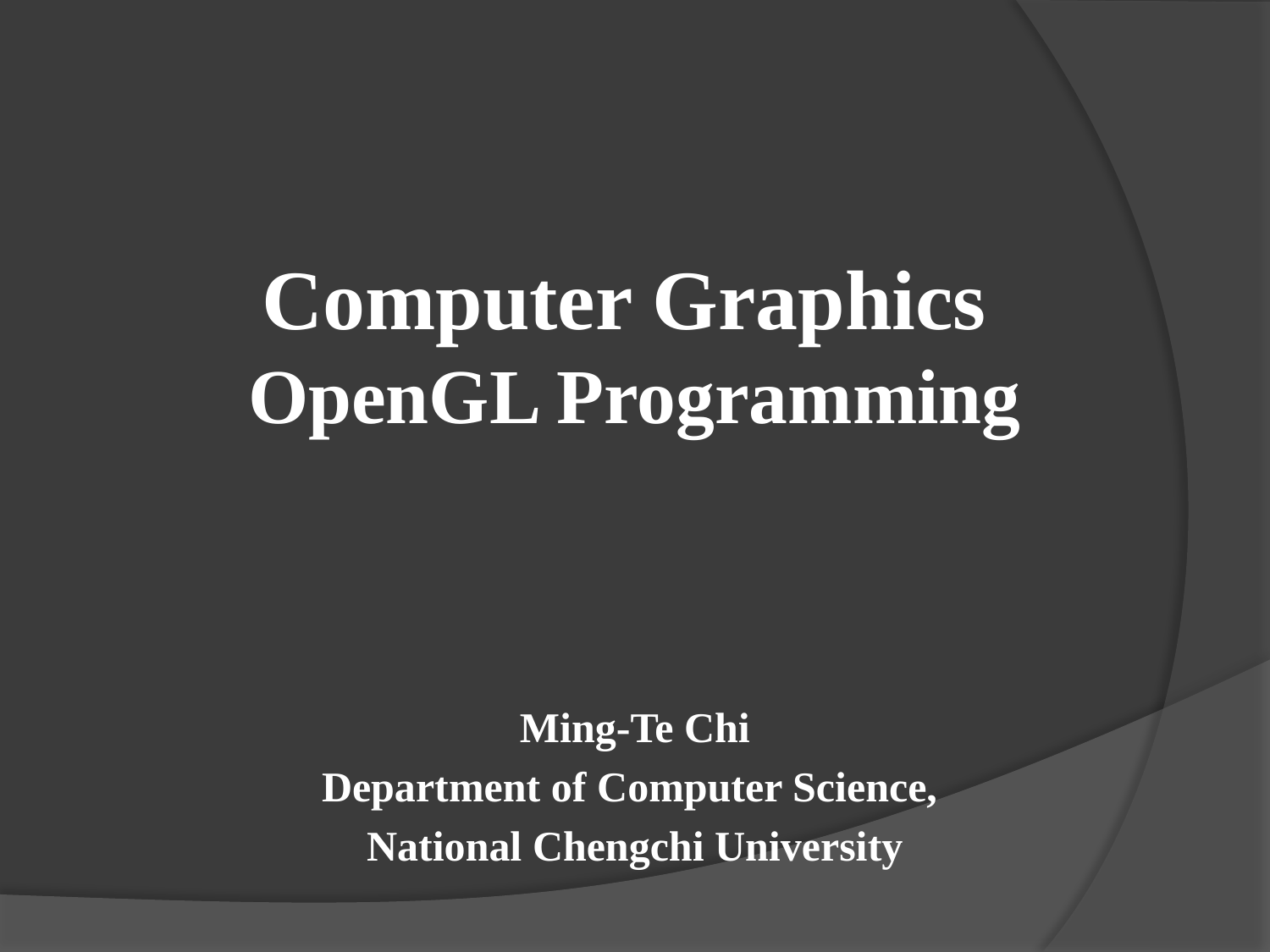

Computer Graphics
OpenGL Programming
Ming-Te Chi
Department of Computer Science,
National Chengchi University